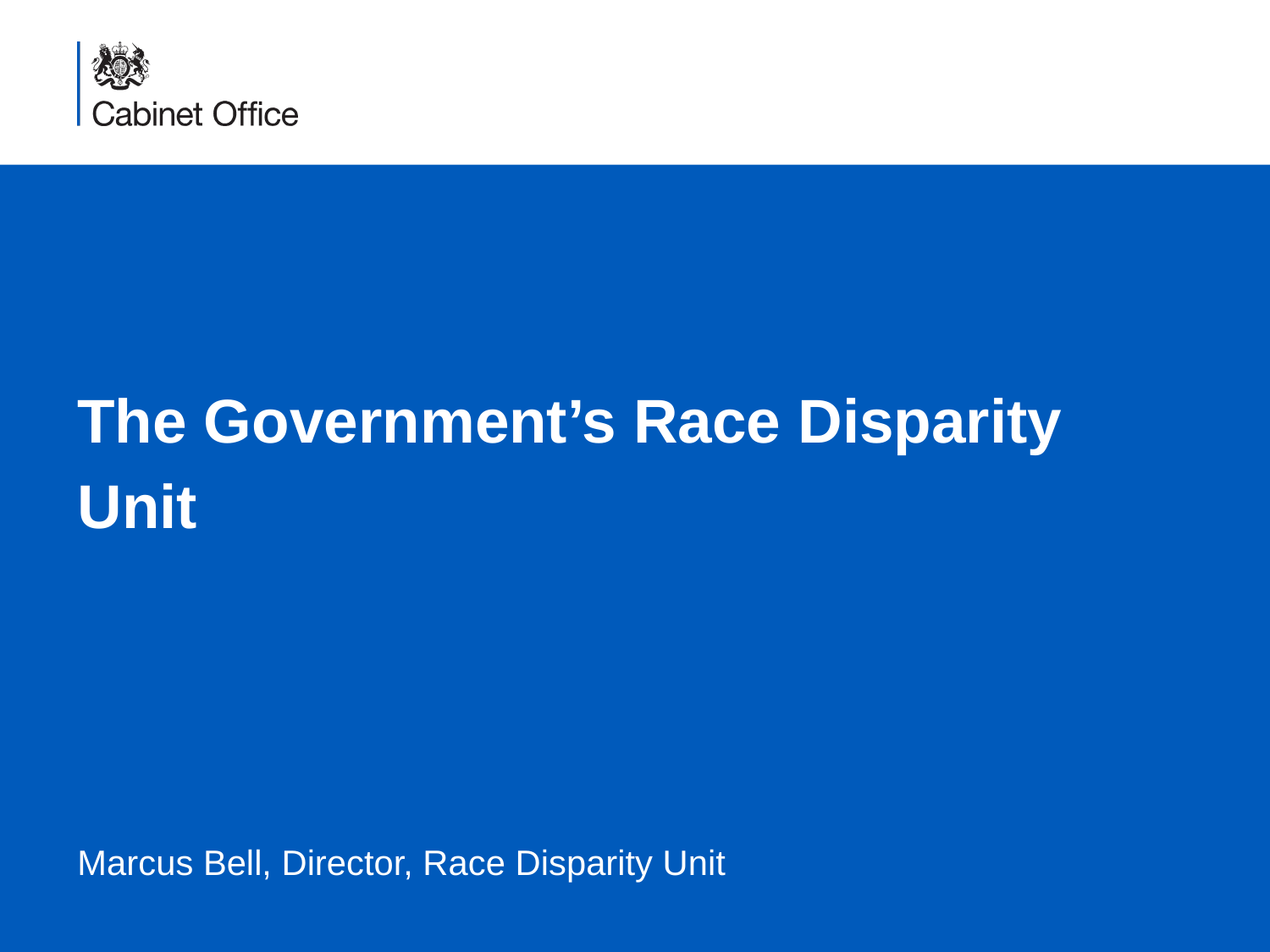

# The Government’s Race Disparity Unit
Marcus Bell, Director, Race Disparity Unit